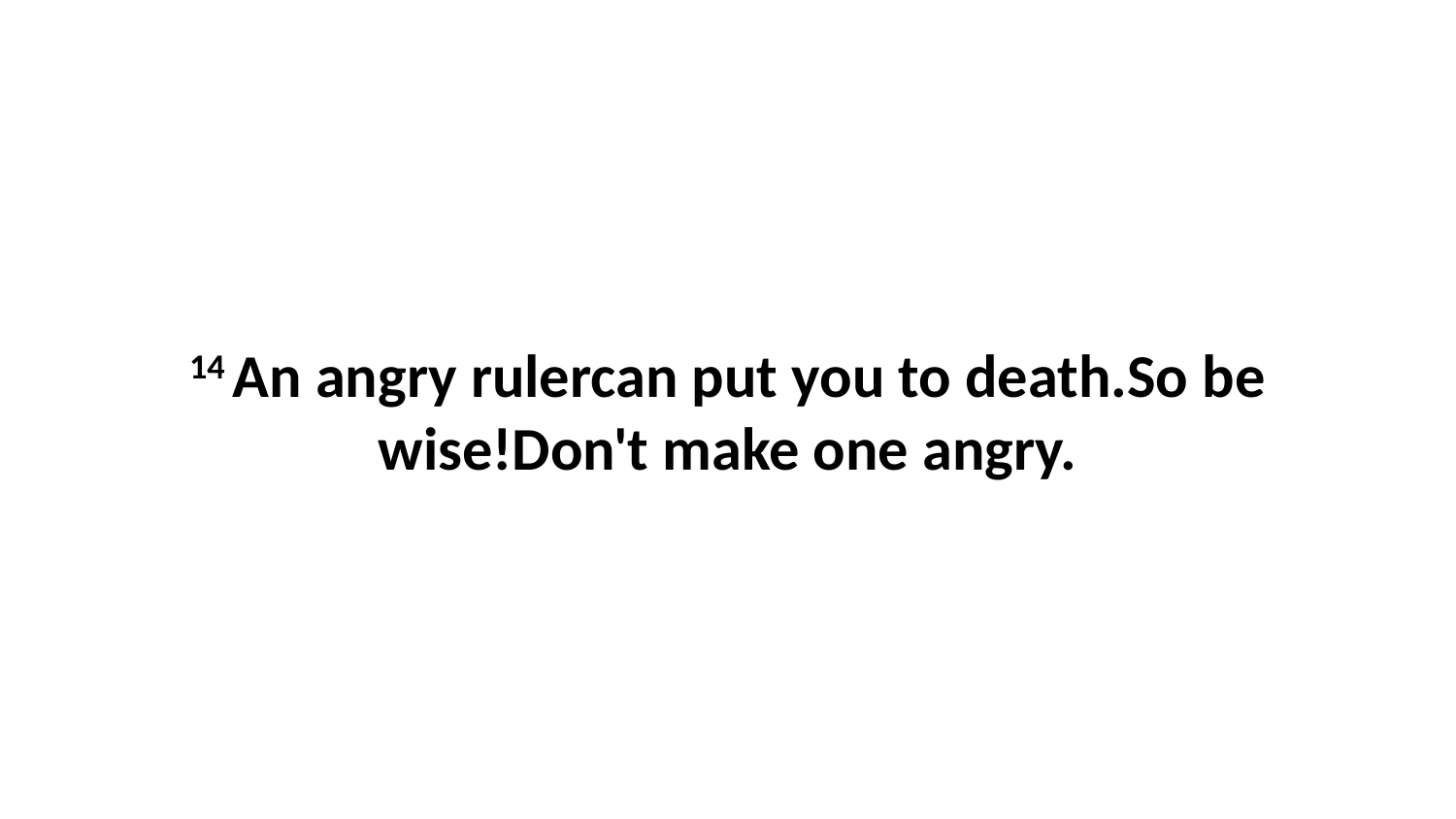

14 An angry rulercan put you to death.So be wise!Don't make one angry.